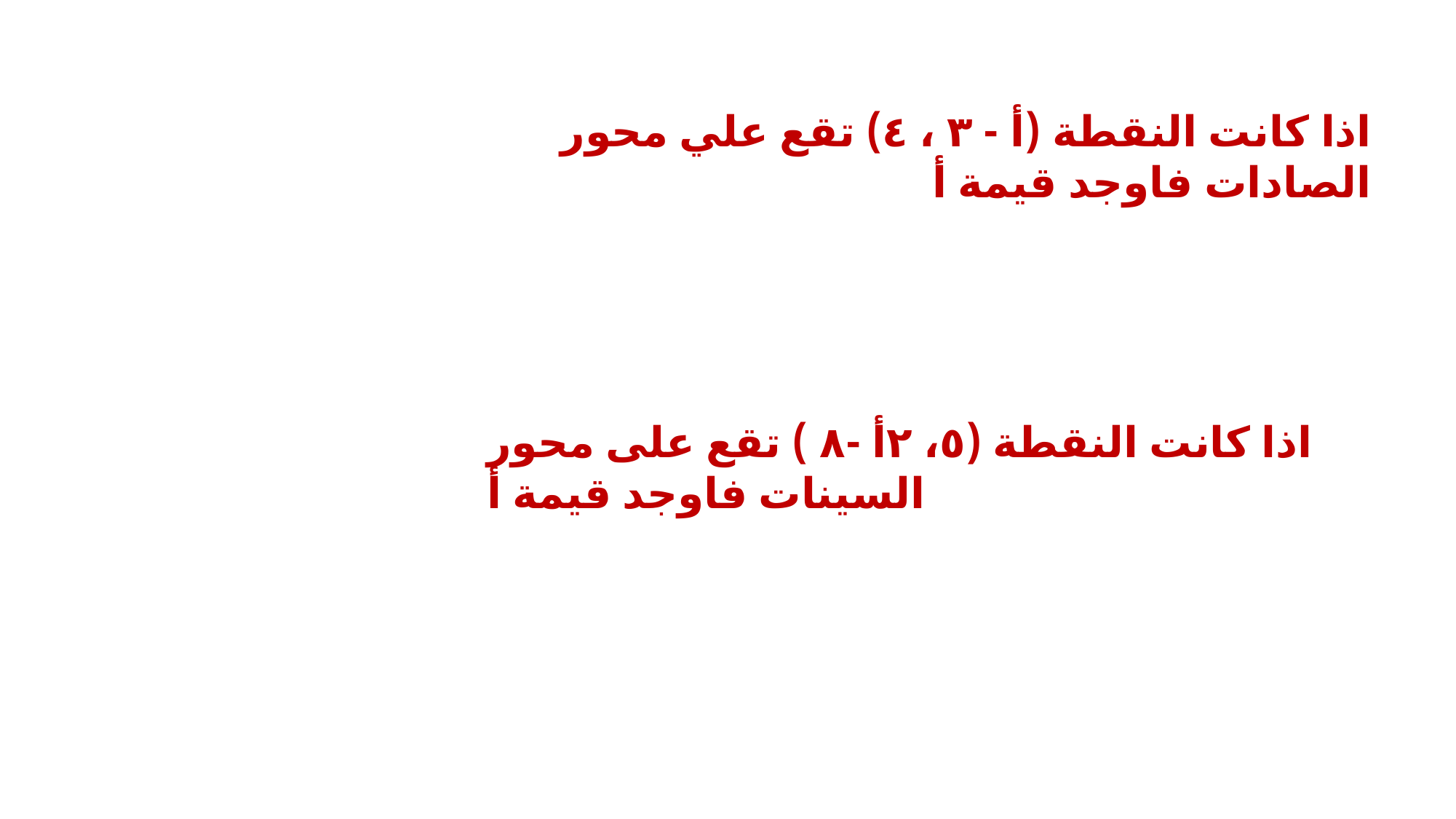

اذا كانت النقطة (أ - ٣ ، ٤) تقع علي محور الصادات فاوجد قيمة أ
اذا كانت النقطة (٥، ٢أ -٨ ) تقع على محور السينات فاوجد قيمة أ